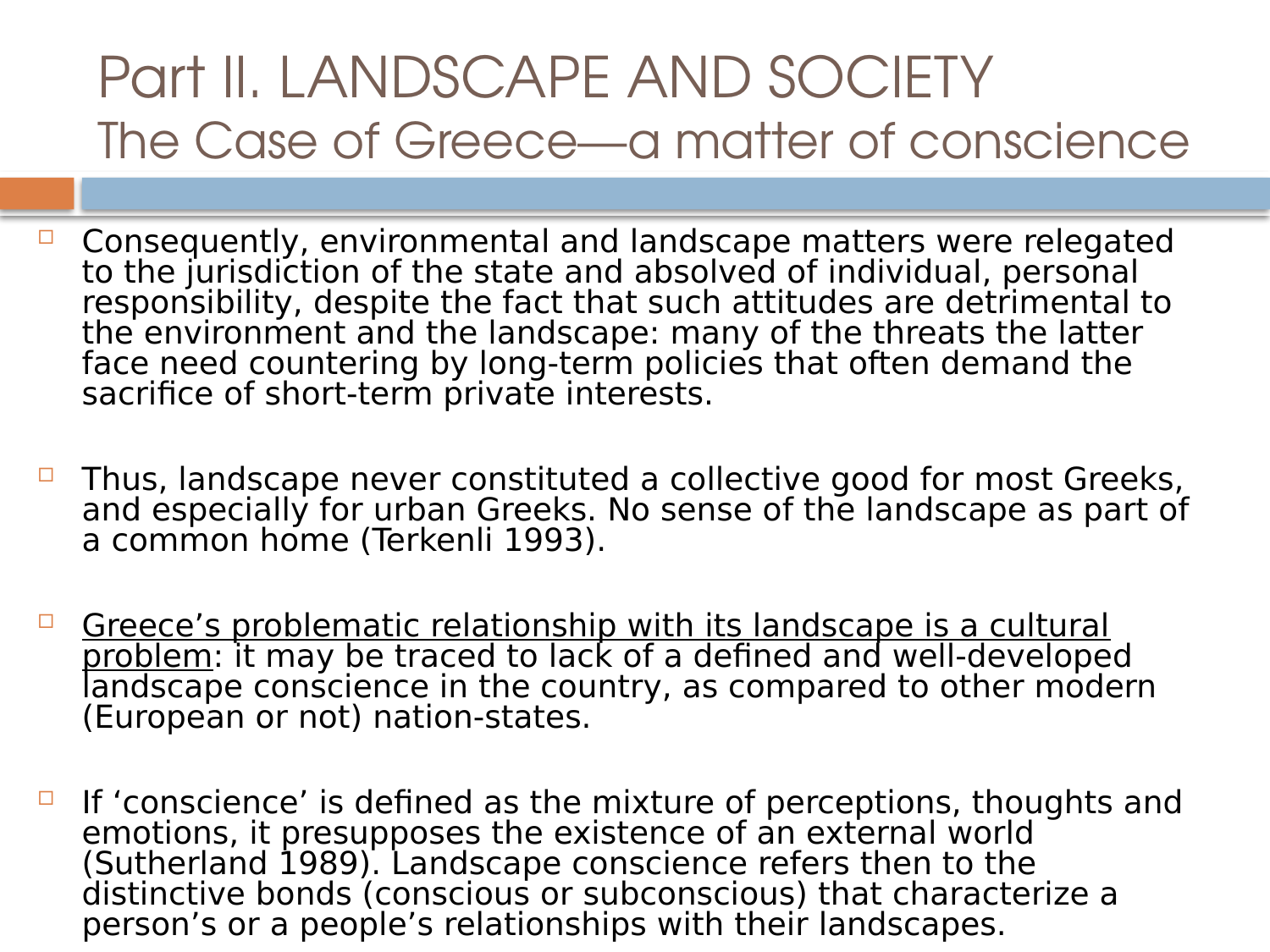

# Part II. LANDSCAPE AND SOCIETY The Case of Greece—a matter of conscience
Consequently, environmental and landscape matters were relegated to the jurisdiction of the state and absolved of individual, personal responsibility, despite the fact that such attitudes are detrimental to the environment and the landscape: many of the threats the latter face need countering by long-term policies that often demand the sacrifice of short-term private interests.

Thus, landscape never constituted a collective good for most Greeks, and especially for urban Greeks. No sense of the landscape as part of a common home (Terkenli 1993).

Greece’s problematic relationship with its landscape is a cultural problem: it may be traced to lack of a defined and well-developed landscape conscience in the country, as compared to other modern (European or not) nation-states.

If ‘conscience’ is defined as the mixture of perceptions, thoughts and emotions, it presupposes the existence of an external world (Sutherland 1989). Landscape conscience refers then to the distinctive bonds (conscious or subconscious) that characterize a person’s or a people’s relationships with their landscapes.